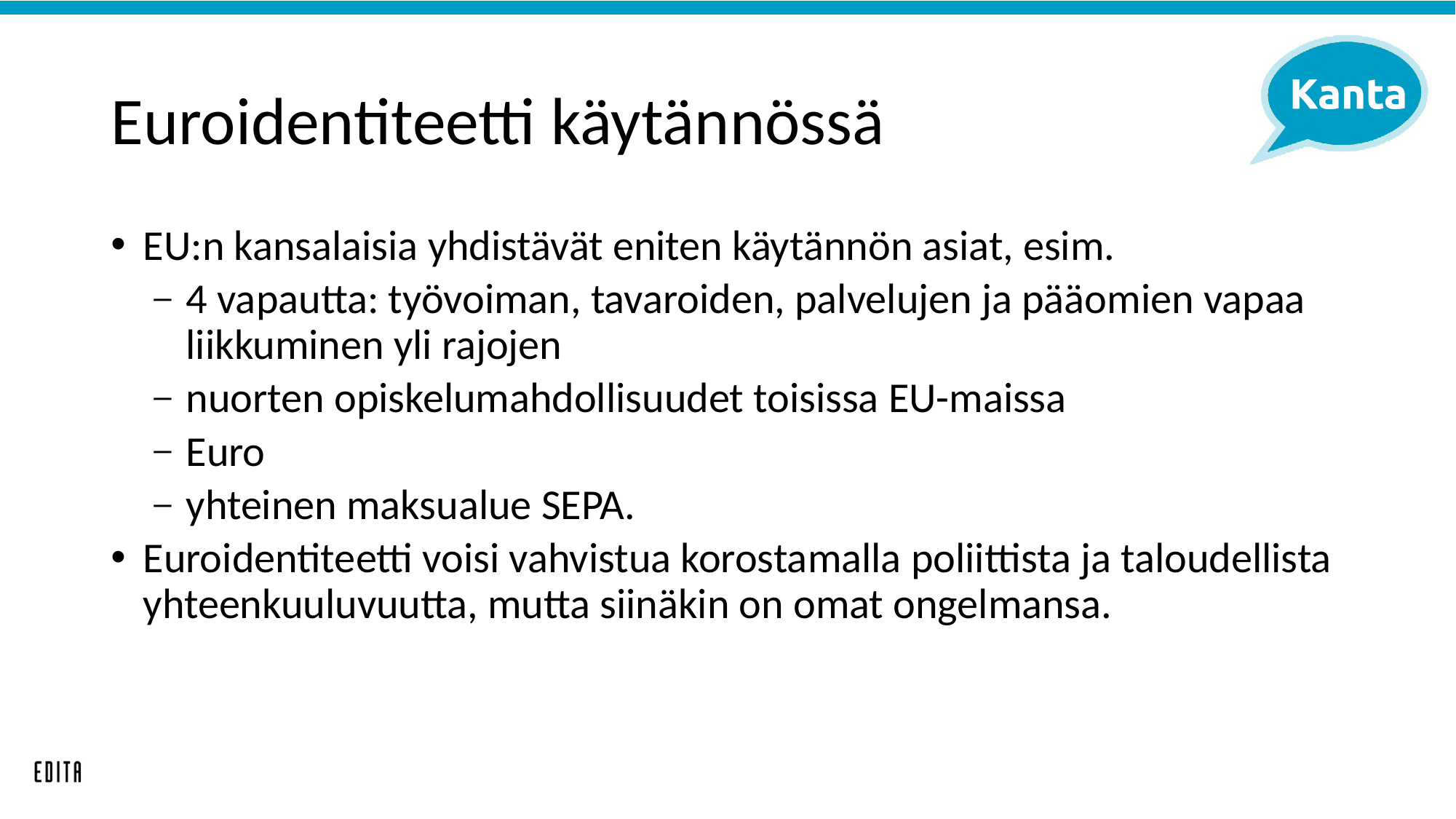

# Euroidentiteetti käytännössä
EU:n kansalaisia yhdistävät eniten käytännön asiat, esim.
4 vapautta: työvoiman, tavaroiden, palvelujen ja pääomien vapaa liikkuminen yli rajojen
nuorten opiskelumahdollisuudet toisissa EU-maissa
Euro
yhteinen maksualue SEPA.
Euroidentiteetti voisi vahvistua korostamalla poliittista ja taloudellista yhteenkuuluvuutta, mutta siinäkin on omat ongelmansa.